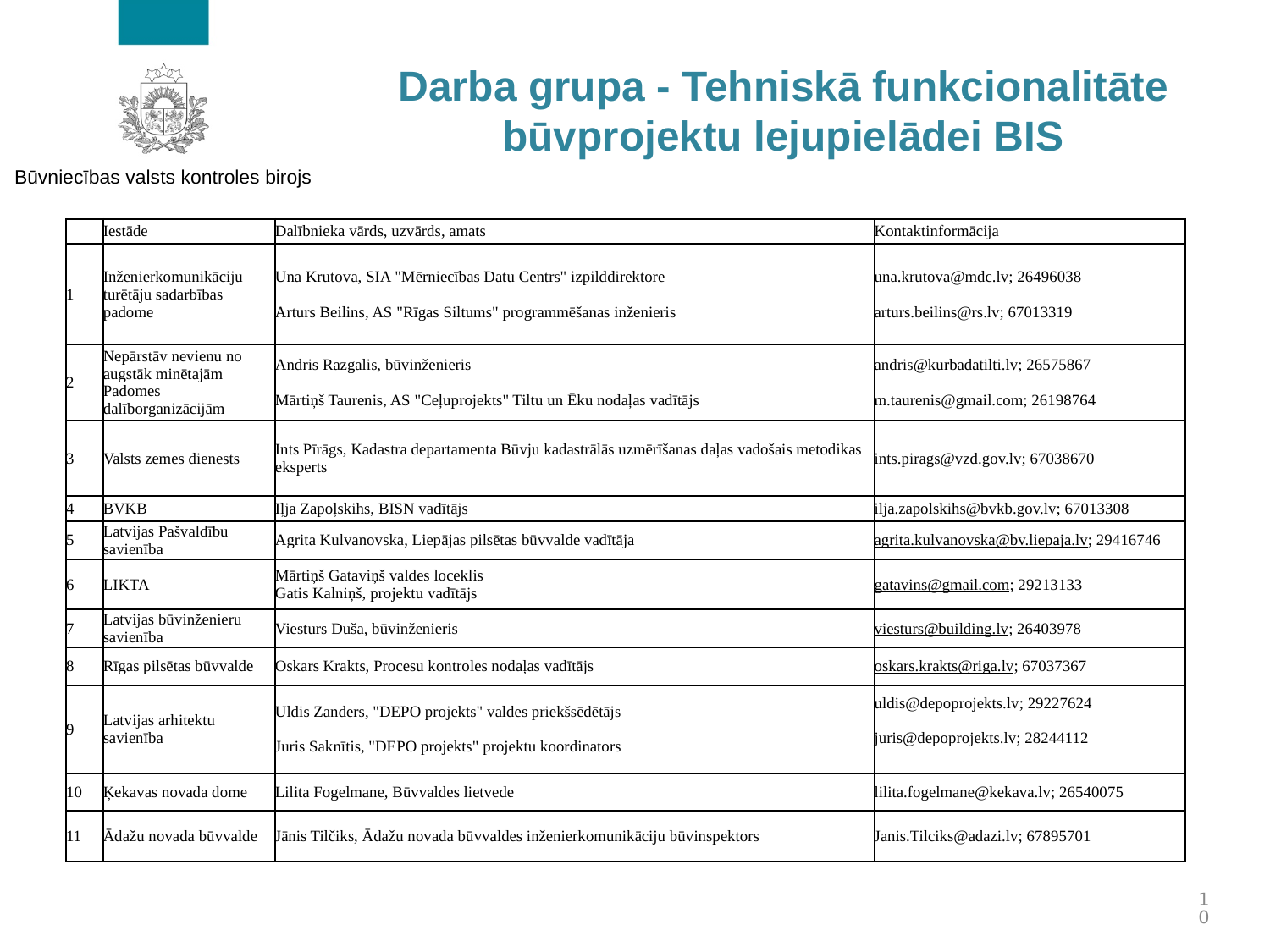

# Darba grupa - Tehniskā funkcionalitāte būvprojektu lejupielādei BIS

|  | Iestāde | Dalībnieka vārds, uzvārds, amats | Kontaktinformācija |
| --- | --- | --- | --- |
| 1 | Inženierkomunikāciju turētāju sadarbības padome | Una Krutova, SIA "Mērniecības Datu Centrs" izpilddirektore   Arturs Beilins, AS "Rīgas Siltums" programmēšanas inženieris | una.krutova@mdc.lv; 26496038   arturs.beilins@rs.lv; 67013319 |
| 2 | Nepārstāv nevienu no augstāk minētajām Padomes dalīborganizācijām | Andris Razgalis, būvinženieris   Mārtiņš Taurenis, AS "Ceļuprojekts" Tiltu un Ēku nodaļas vadītājs | andris@kurbadatilti.lv; 26575867   m.taurenis@gmail.com; 26198764 |
| 3 | Valsts zemes dienests | Ints Pīrāgs, Kadastra departamenta Būvju kadastrālās uzmērīšanas daļas vadošais metodikas eksperts | ints.pirags@vzd.gov.lv; 67038670 |
| 4 | BVKB | Iļja Zapoļskihs, BISN vadītājs | ilja.zapolskihs@bvkb.gov.lv; 67013308 |
| 5 | Latvijas Pašvaldību savienība | Agrita Kulvanovska, Liepājas pilsētas būvvalde vadītāja | agrita.kulvanovska@bv.liepaja.lv; 29416746 |
| 6 | LIKTA | Mārtiņš Gataviņš valdes loceklis Gatis Kalniņš, projektu vadītājs | gatavins@gmail.com; 29213133 |
| 7 | Latvijas būvinženieru savienība | Viesturs Duša, būvinženieris | viesturs@building.lv; 26403978 |
| 8 | Rīgas pilsētas būvvalde | Oskars Krakts, Procesu kontroles nodaļas vadītājs | oskars.krakts@riga.lv; 67037367 |
| 9 | Latvijas arhitektu savienība | Uldis Zanders, "DEPO projekts" valdes priekšsēdētājs   Juris Saknītis, "DEPO projekts" projektu koordinators | uldis@depoprojekts.lv; 29227624   juris@depoprojekts.lv; 28244112 |
| 10 | Ķekavas novada dome | Lilita Fogelmane, Būvvaldes lietvede | lilita.fogelmane@kekava.lv; 26540075 |
| 11 | Ādažu novada būvvalde | Jānis Tilčiks, Ādažu novada būvvaldes inženierkomunikāciju būvinspektors | Janis.Tilciks@adazi.lv; 67895701 |
10